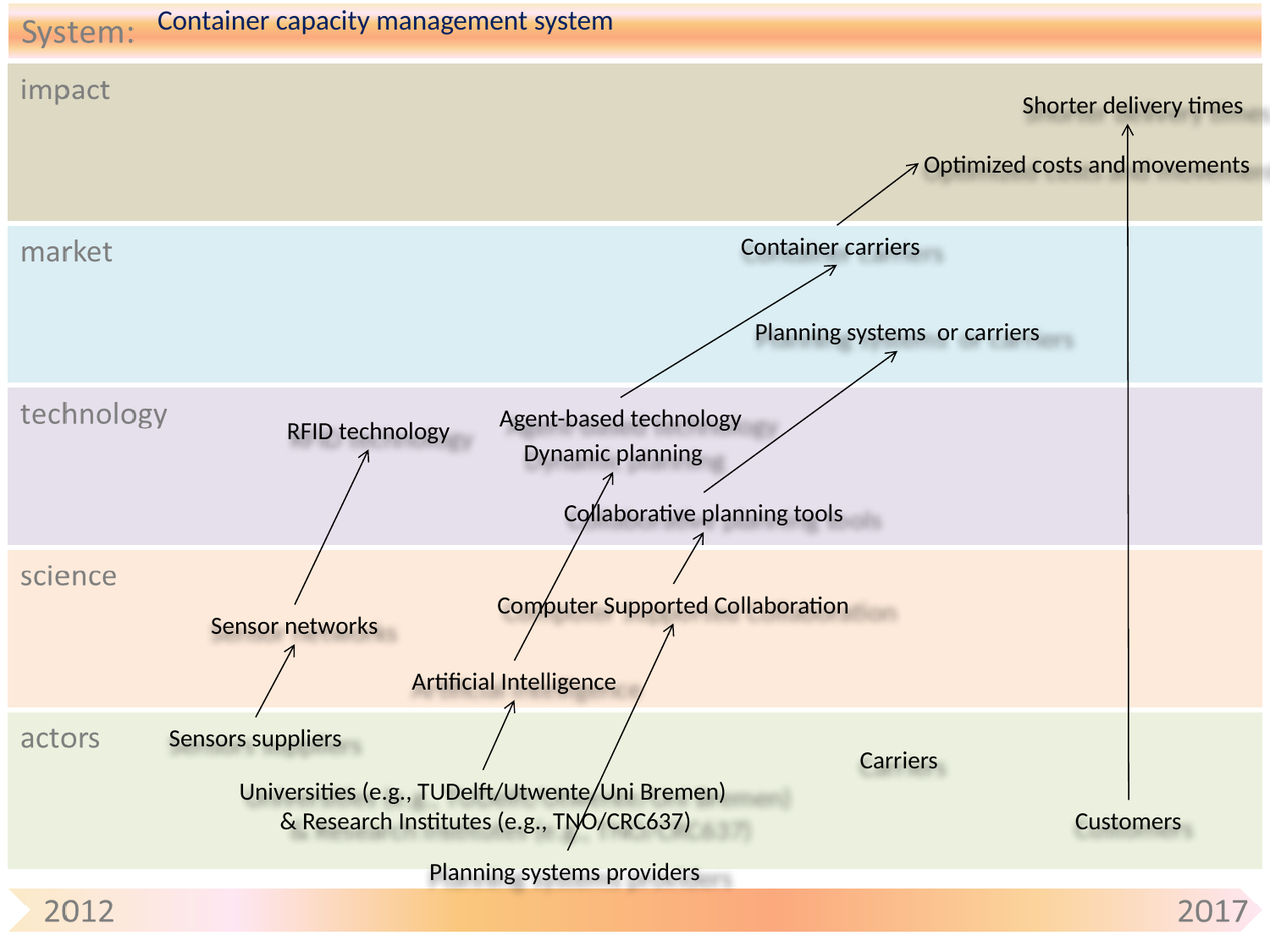

# Container capacity management system
  Shorter delivery times
Optimized costs and movements
  Container carriers
Planning systems  or carriers
Agent-based technology
RFID technology
Dynamic planning
Collaborative planning tools
Computer Supported Collaboration
Sensor networks
Artificial Intelligence
Sensors suppliers
Carriers
Universities (e.g., TUDelft/Utwente/Uni Bremen)
 & Research Institutes (e.g., TNO/CRC637)
Customers
Planning systems providers